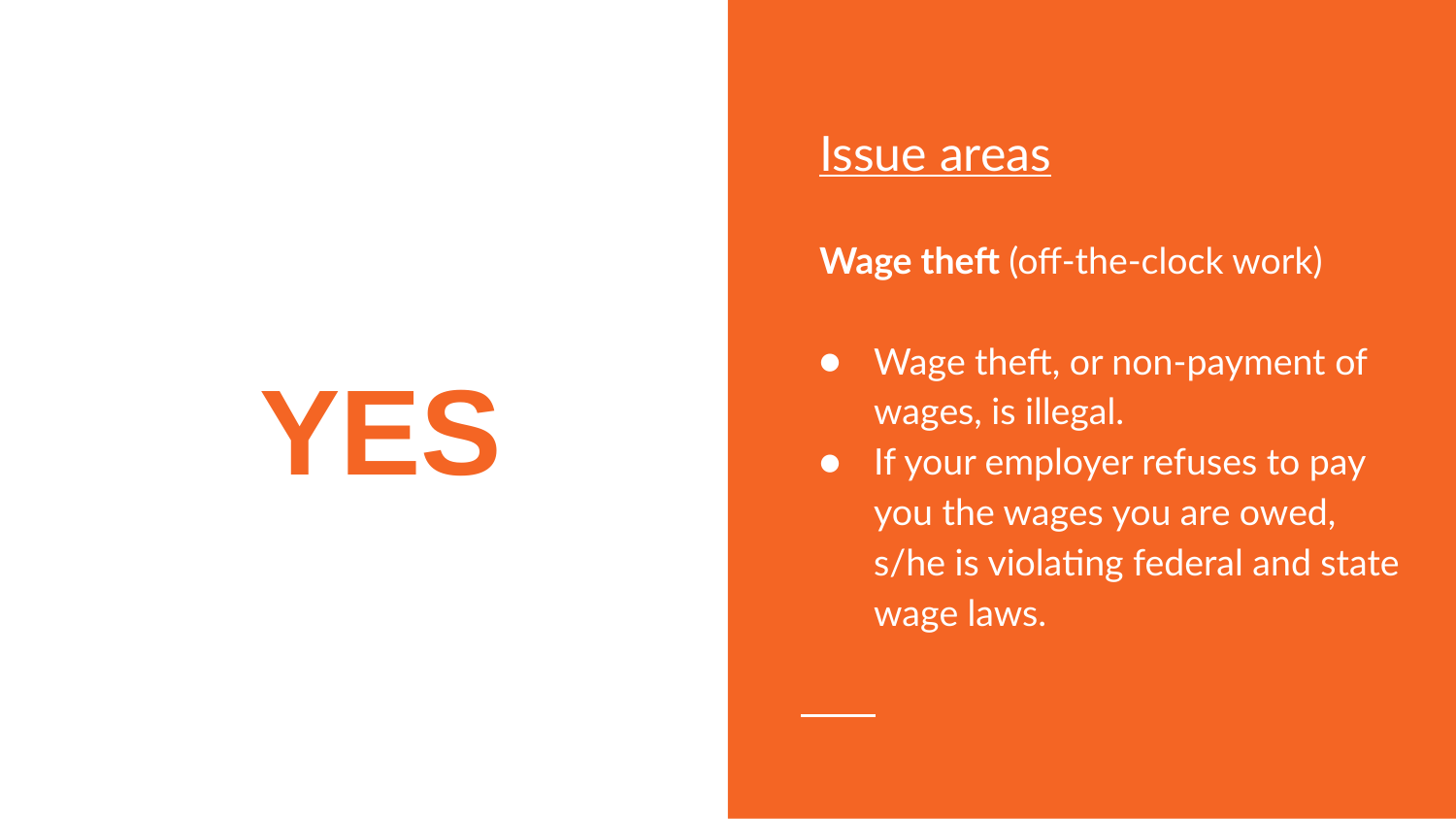

Issue areas

Wage theft (off-the-clock work)

Wage theft, or non-payment of wages, is illegal.
If your employer refuses to pay you the wages you are owed, s/he is violating federal and state wage laws.

# YES